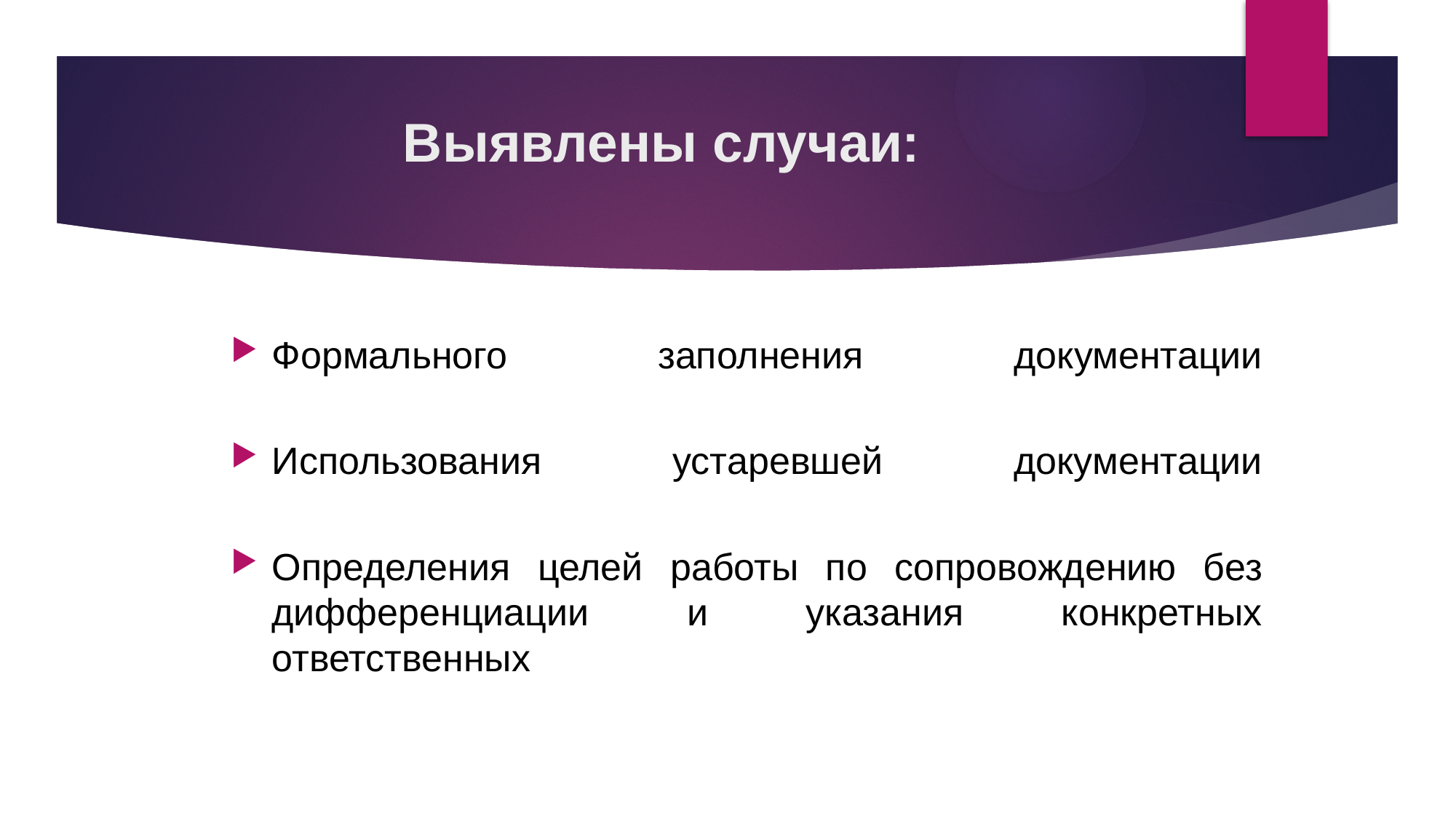

# Выявлены случаи:
Формального заполнения документации
Использования устаревшей документации
Определения целей работы по сопровождению без дифференциации и указания конкретных ответственных